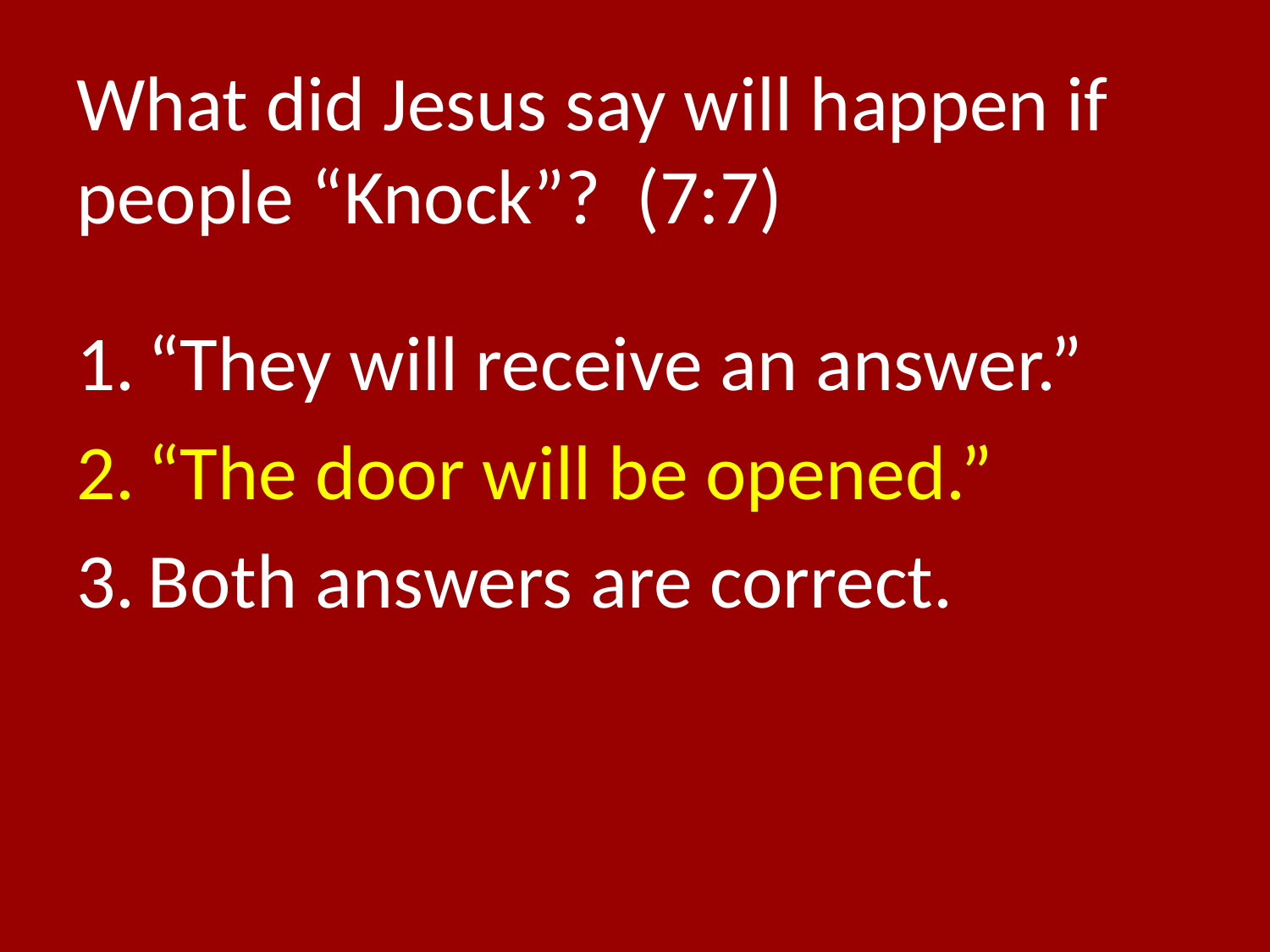

# What did Jesus say will happen if people “Knock”?  (7:7)
“They will receive an answer.”
“The door will be opened.”
Both answers are correct.